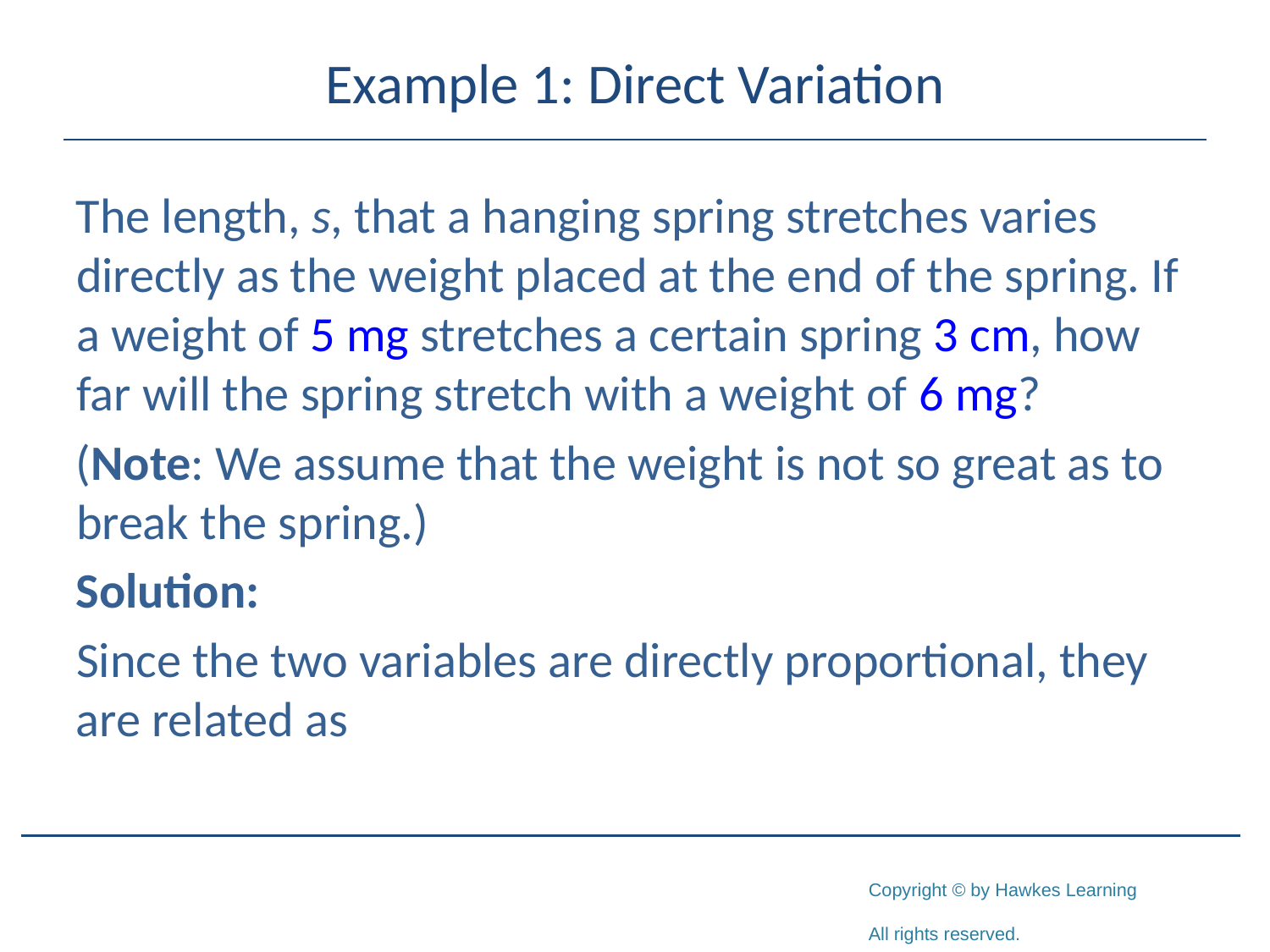

# Example 1: Direct Variation
The length, s, that a hanging spring stretches varies directly as the weight placed at the end of the spring. If a weight of 5 mg stretches a certain spring 3 cm, how far will the spring stretch with a weight of 6 mg?
(Note: We assume that the weight is not so great as to break the spring.)
Solution:
Since the two variables are directly proportional, they are related as